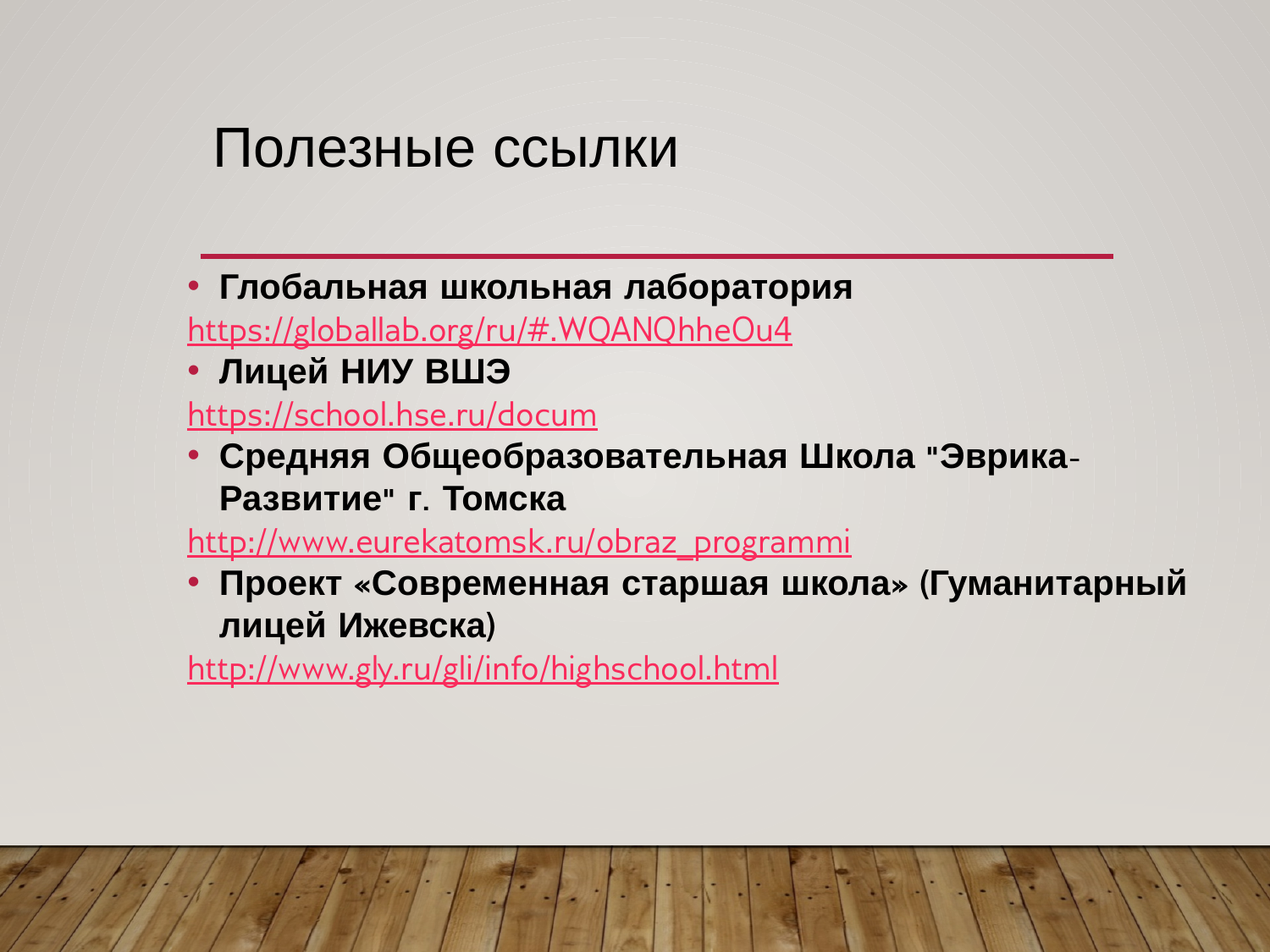

# Полезные ссылки
Глобальная школьная лаборатория
https://globallab.org/ru/#.WQANQhheOu4
Лицей НИУ ВШЭ
https://school.hse.ru/docum
Средняя Общеобразовательная Школа "Эврика-Развитие" г. Томска
http://www.eurekatomsk.ru/obraz_programmi
Проект «Современная старшая школа» (Гуманитарный лицей Ижевска)
http://www.gly.ru/gli/info/highschool.html